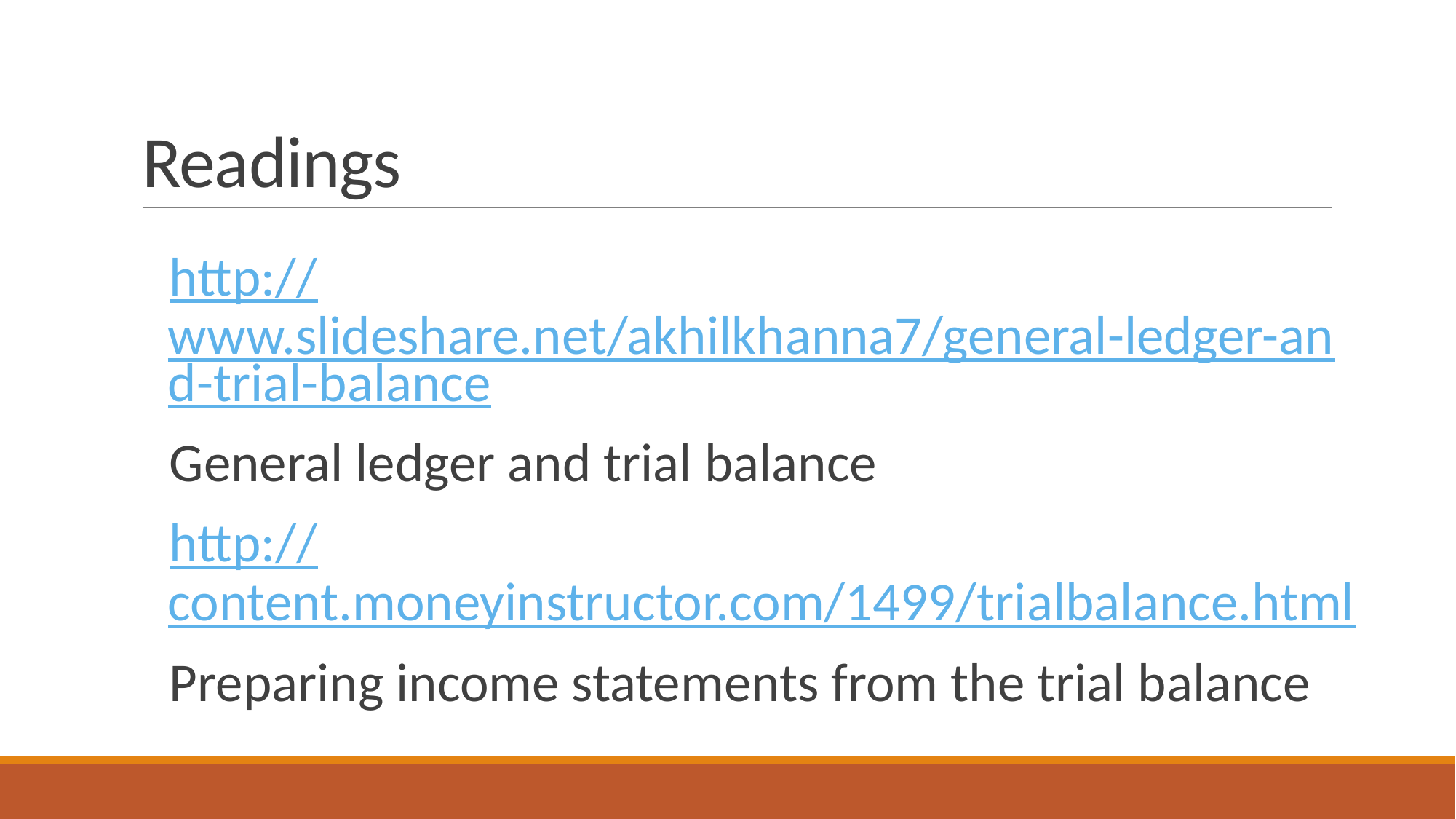

# Readings
http://www.slideshare.net/akhilkhanna7/general-ledger-and-trial-balance
General ledger and trial balance
http://content.moneyinstructor.com/1499/trialbalance.html
Preparing income statements from the trial balance